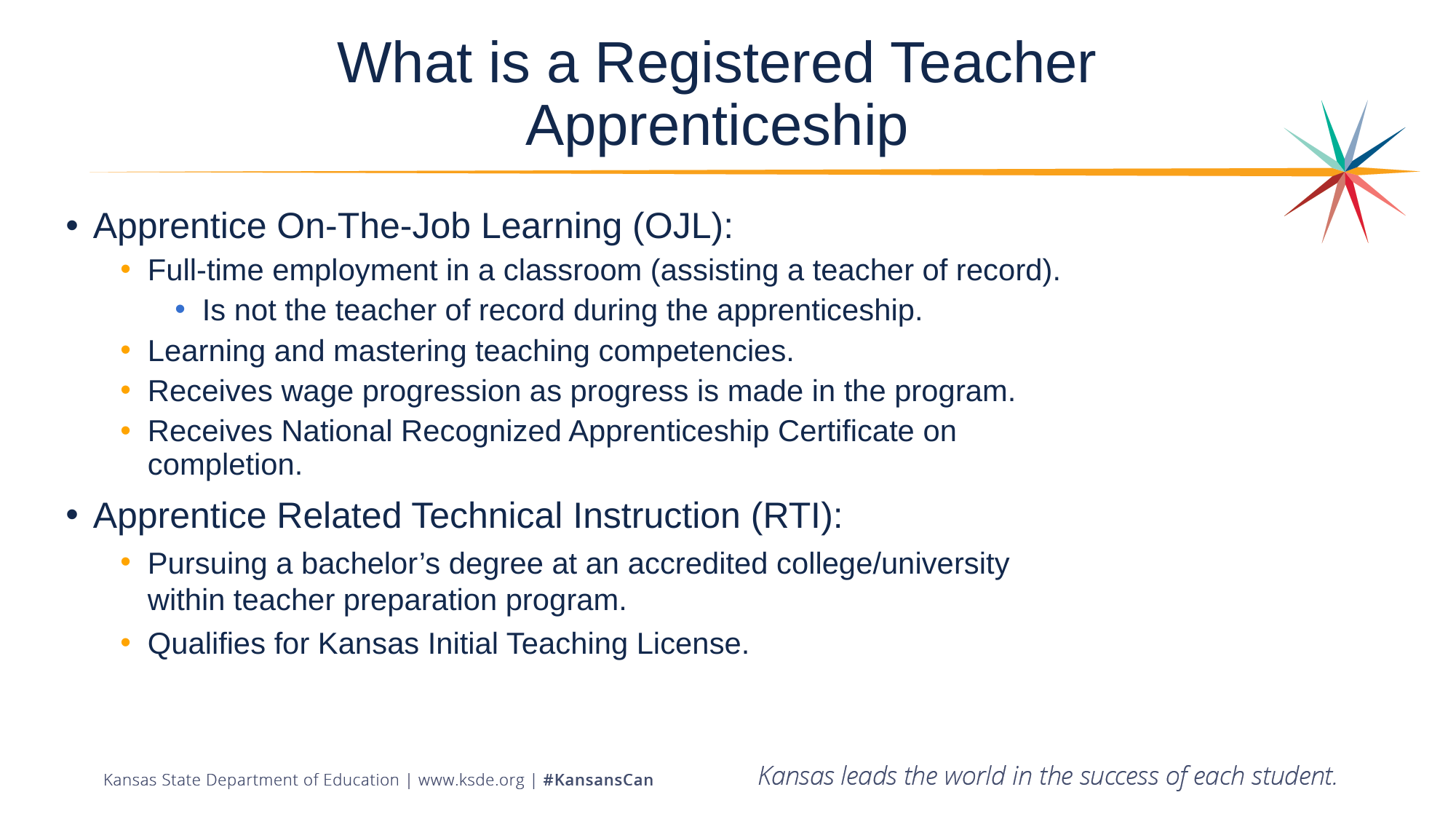

# What is a Registered Teacher Apprenticeship
Apprentice On-The-Job Learning (OJL):
Full-time employment in a classroom (assisting a teacher of record).
Is not the teacher of record during the apprenticeship.
Learning and mastering teaching competencies.
Receives wage progression as progress is made in the program.
Receives National Recognized Apprenticeship Certificate on completion.
Apprentice Related Technical Instruction (RTI):
Pursuing a bachelor’s degree at an accredited college/university within teacher preparation program.
Qualifies for Kansas Initial Teaching License.